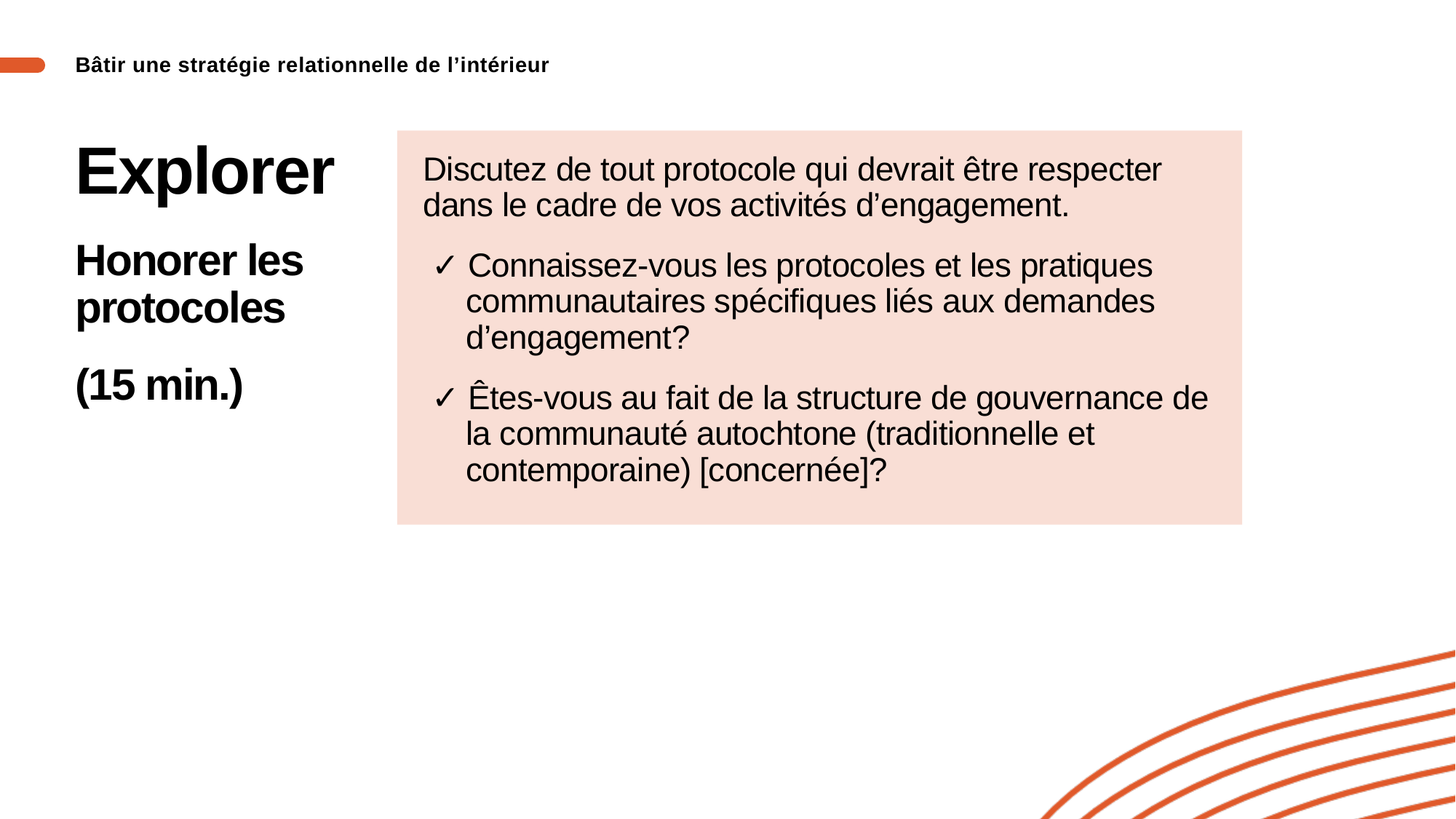

Bâtir une stratégie relationnelle de l’intérieur

# Explorer Honorer les protocoles (15 min.)
Discutez de tout protocole qui devrait être respecter dans le cadre de vos activités d’engagement.
✓ Connaissez-vous les protocoles et les pratiques communautaires spécifiques liés aux demandes d’engagement?
✓ Êtes-vous au fait de la structure de gouvernance de la communauté autochtone (traditionnelle et contemporaine) [concernée]?